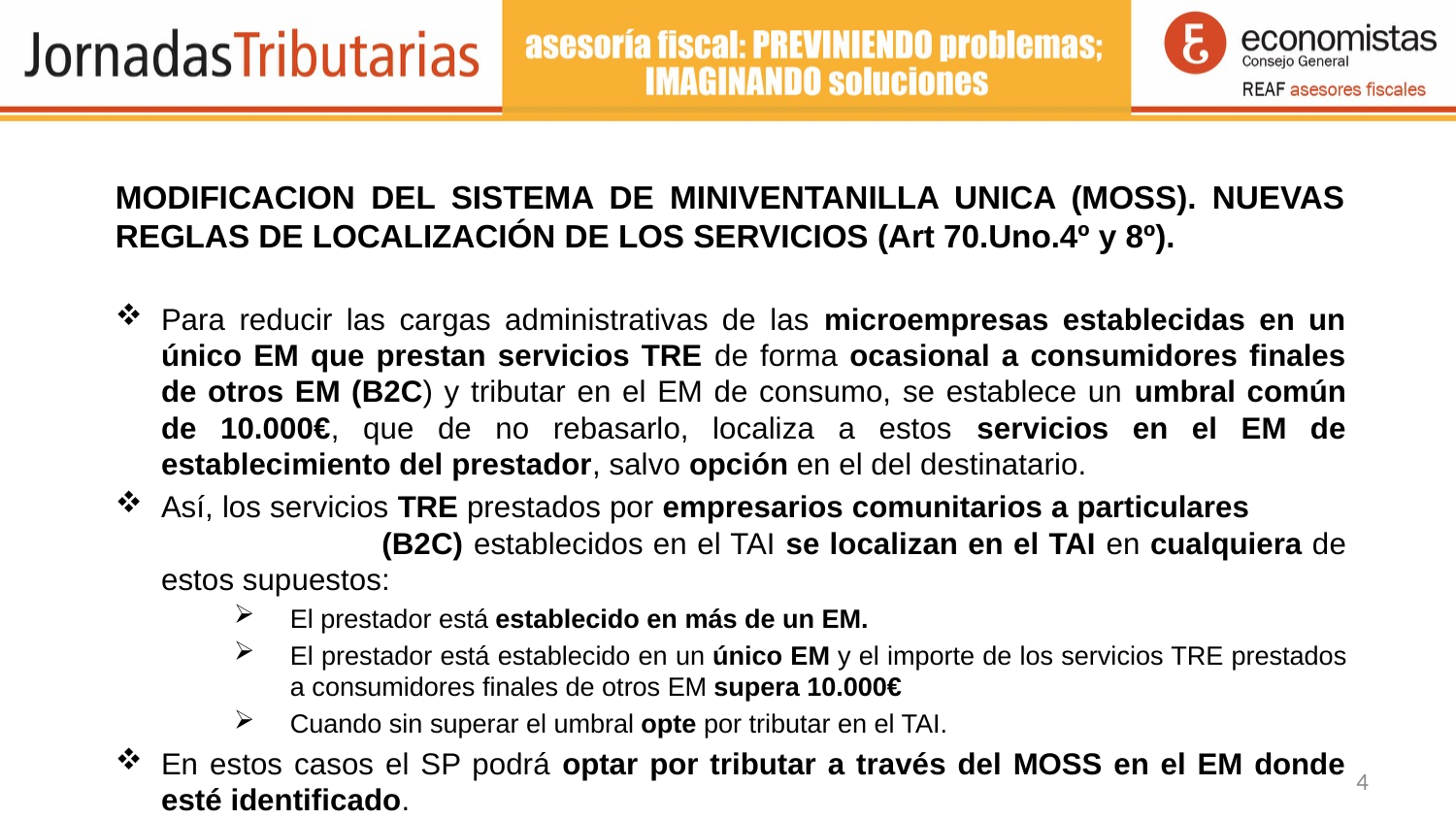

MODIFICACION DEL SISTEMA DE MINIVENTANILLA UNICA (MOSS). NUEVAS REGLAS DE LOCALIZACIÓN DE LOS SERVICIOS (Art 70.Uno.4º y 8º).

Para reducir las cargas administrativas de las microempresas establecidas en un único EM que prestan servicios TRE de forma ocasional a consumidores finales de otros EM (B2C) y tributar en el EM de consumo, se establece un umbral común de 10.000€, que de no rebasarlo, localiza a estos servicios en el EM de establecimiento del prestador, salvo opción en el del destinatario.
Así, los servicios TRE prestados por empresarios comunitarios a particulares                                  (B2C) establecidos en el TAI se localizan en el TAI en cualquiera de estos supuestos:
El prestador está establecido en más de un EM.
El prestador está establecido en un único EM y el importe de los servicios TRE prestados a consumidores finales de otros EM supera 10.000€
Cuando sin superar el umbral opte por tributar en el TAI.
En estos casos el SP podrá optar por tributar a través del MOSS en el EM donde esté identificado.
4